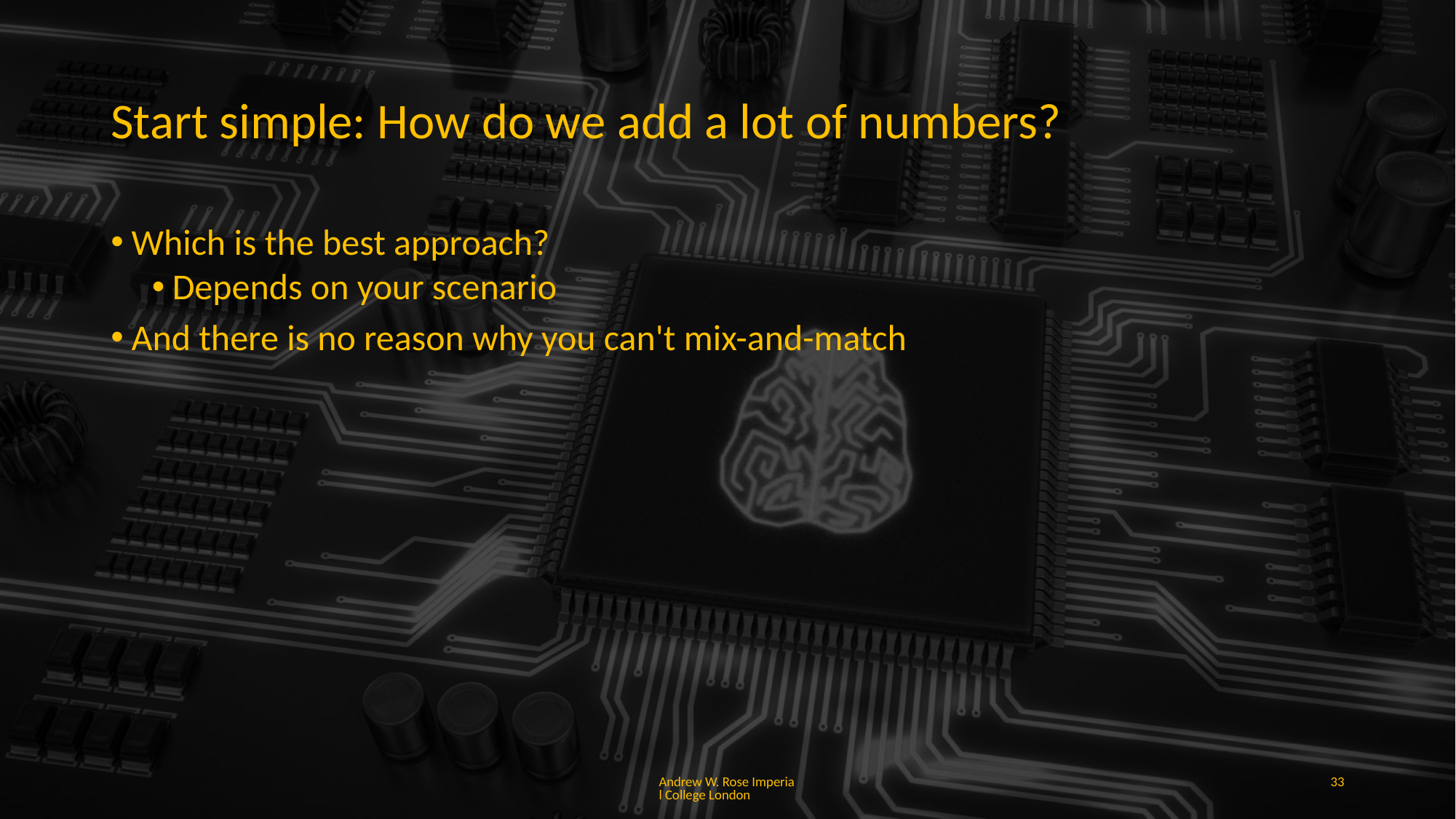

# Start simple: How do we add a lot of numbers?
Which is the best approach?
Depends on your scenario
And there is no reason why you can't mix-and-match
Andrew W. Rose Imperial College London
33